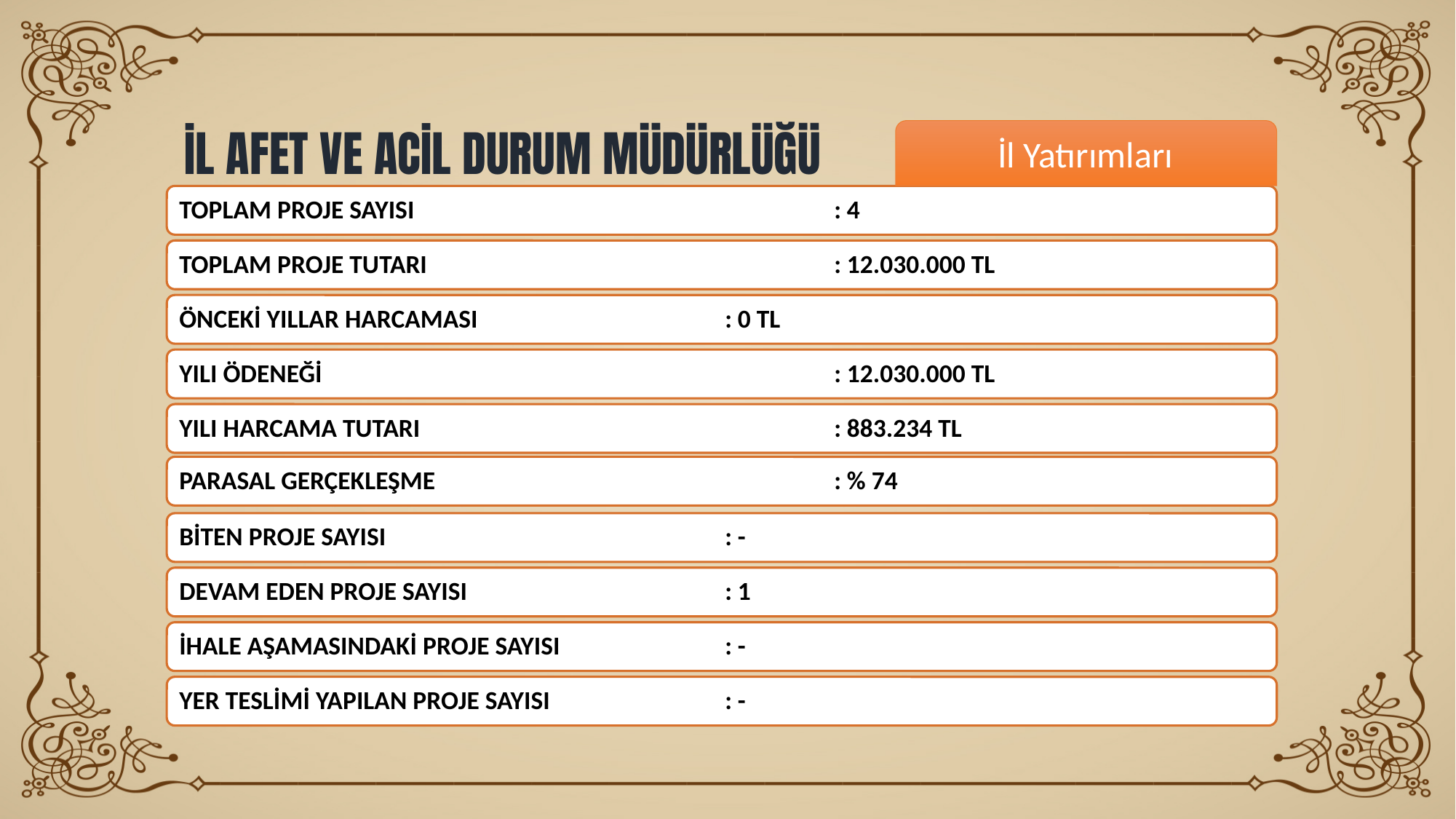

İL AFET VE ACİL DURUM MÜDÜRLÜĞÜ

İl Yatırımları
TOPLAM PROJE SAYISI				: 4
TOPLAM PROJE TUTARI				: 12.030.000 TL
ÖNCEKİ YILLAR HARCAMASI			: 0 TL
YILI ÖDENEĞİ					: 12.030.000 TL
YILI HARCAMA TUTARI				: 883.234 TL
PARASAL GERÇEKLEŞME				: % 74
BİTEN PROJE SAYISI				: -
DEVAM EDEN PROJE SAYISI			: 1
İHALE AŞAMASINDAKİ PROJE SAYISI		: -
YER TESLİMİ YAPILAN PROJE SAYISI		: -